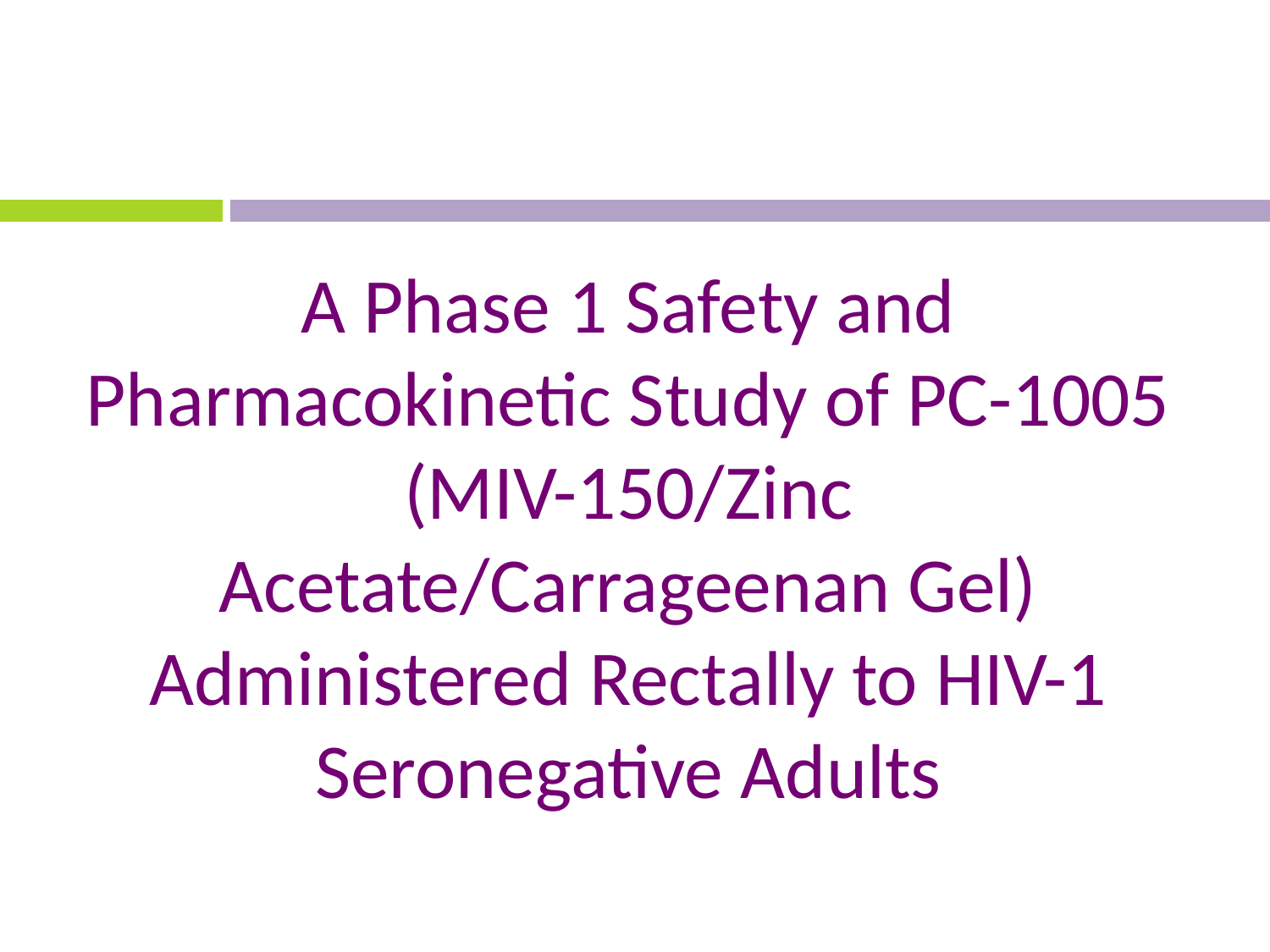

# A Phase 1 Safety and Pharmacokinetic Study of PC-1005 (MIV-150/Zinc Acetate/Carrageenan Gel) Administered Rectally to HIV-1 Seronegative Adults